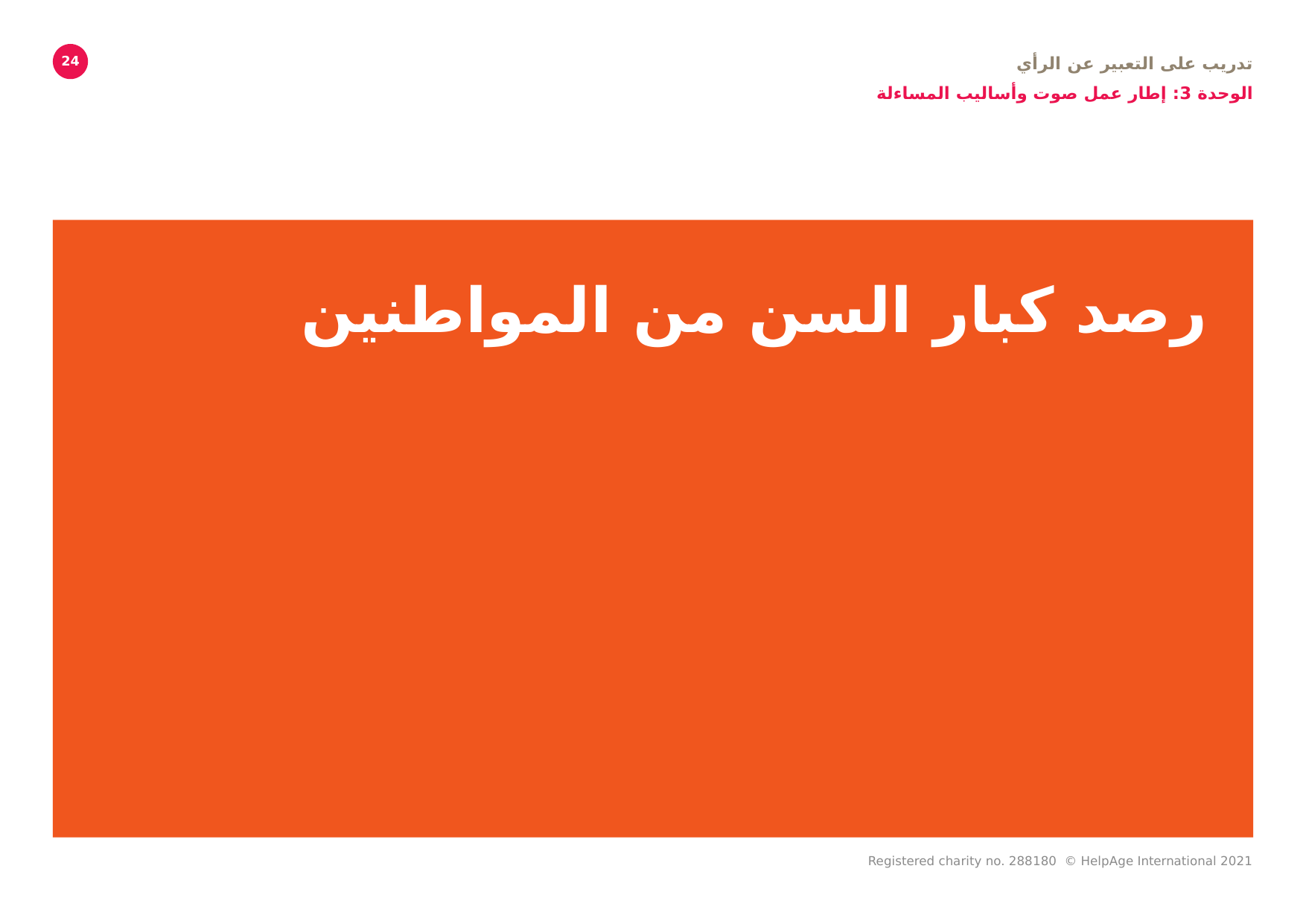

تدريب على التعبير عن الرأي
الوحدة 3: إطار عمل صوت وأساليب المساءلة

24
# رصد كبار السن من المواطنين